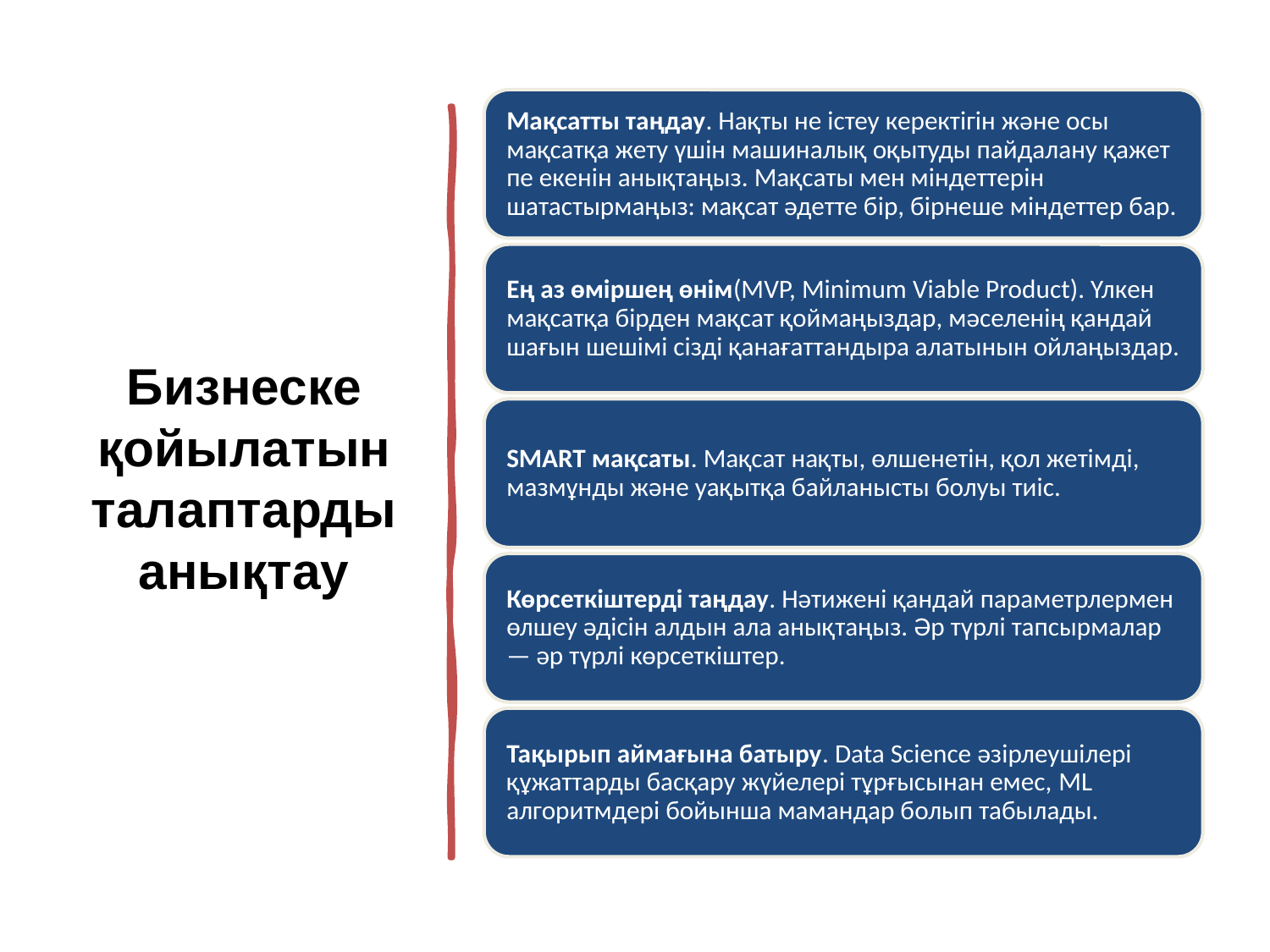

Мақсатты таңдау. Нақты не істеу керектігін және осы мақсатқа жету үшін машиналық оқытуды пайдалану қажет пе екенін анықтаңыз. Мақсаты мен міндеттерін шатастырмаңыз: мақсат әдетте бір, бірнеше міндеттер бар.
Ең аз өміршең өнім(MVP, Minimum Viable Product). Үлкен мақсатқа бірден мақсат қоймаңыздар, мәселенің қандай шағын шешімі сізді қанағаттандыра алатынын ойлаңыздар.
SMART мақсаты. Мақсат нақты, өлшенетін, қол жетімді, мазмұнды және уақытқа байланысты болуы тиіс.
Көрсеткіштерді таңдау. Нәтижені қандай параметрлермен өлшеу әдісін алдын ала анықтаңыз. Әр түрлі тапсырмалар — әр түрлі көрсеткіштер.
Тақырып аймағына батыру. Data Science әзірлеушілері құжаттарды басқару жүйелері тұрғысынан емес, ML алгоритмдері бойынша мамандар болып табылады.
# Бизнеске қойылатын талаптарды анықтау